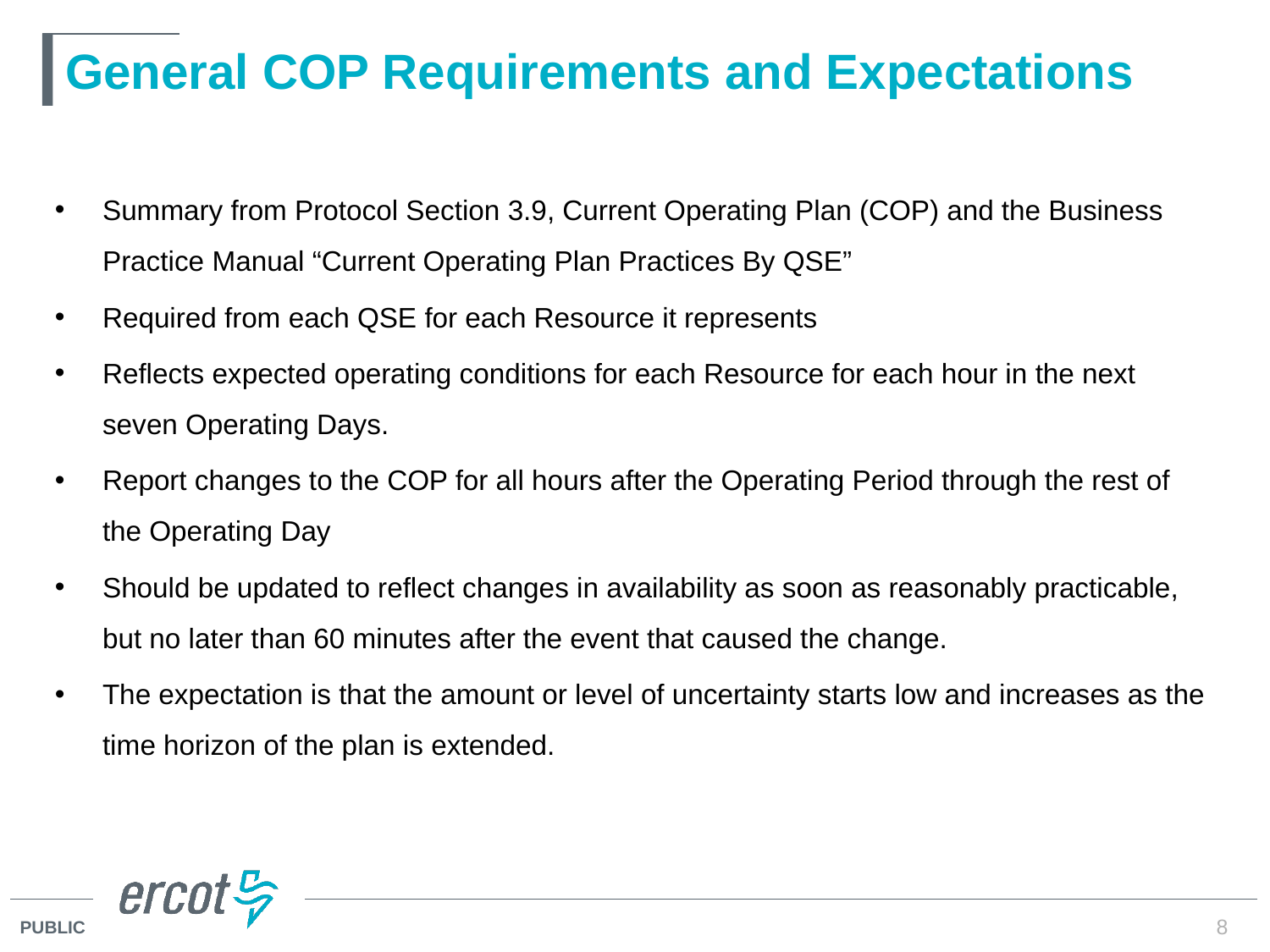

# General COP Requirements and Expectations
Summary from Protocol Section 3.9, Current Operating Plan (COP) and the Business Practice Manual “Current Operating Plan Practices By QSE”
Required from each QSE for each Resource it represents
Reflects expected operating conditions for each Resource for each hour in the next seven Operating Days.
Report changes to the COP for all hours after the Operating Period through the rest of the Operating Day
Should be updated to reflect changes in availability as soon as reasonably practicable, but no later than 60 minutes after the event that caused the change.
The expectation is that the amount or level of uncertainty starts low and increases as the time horizon of the plan is extended.

8